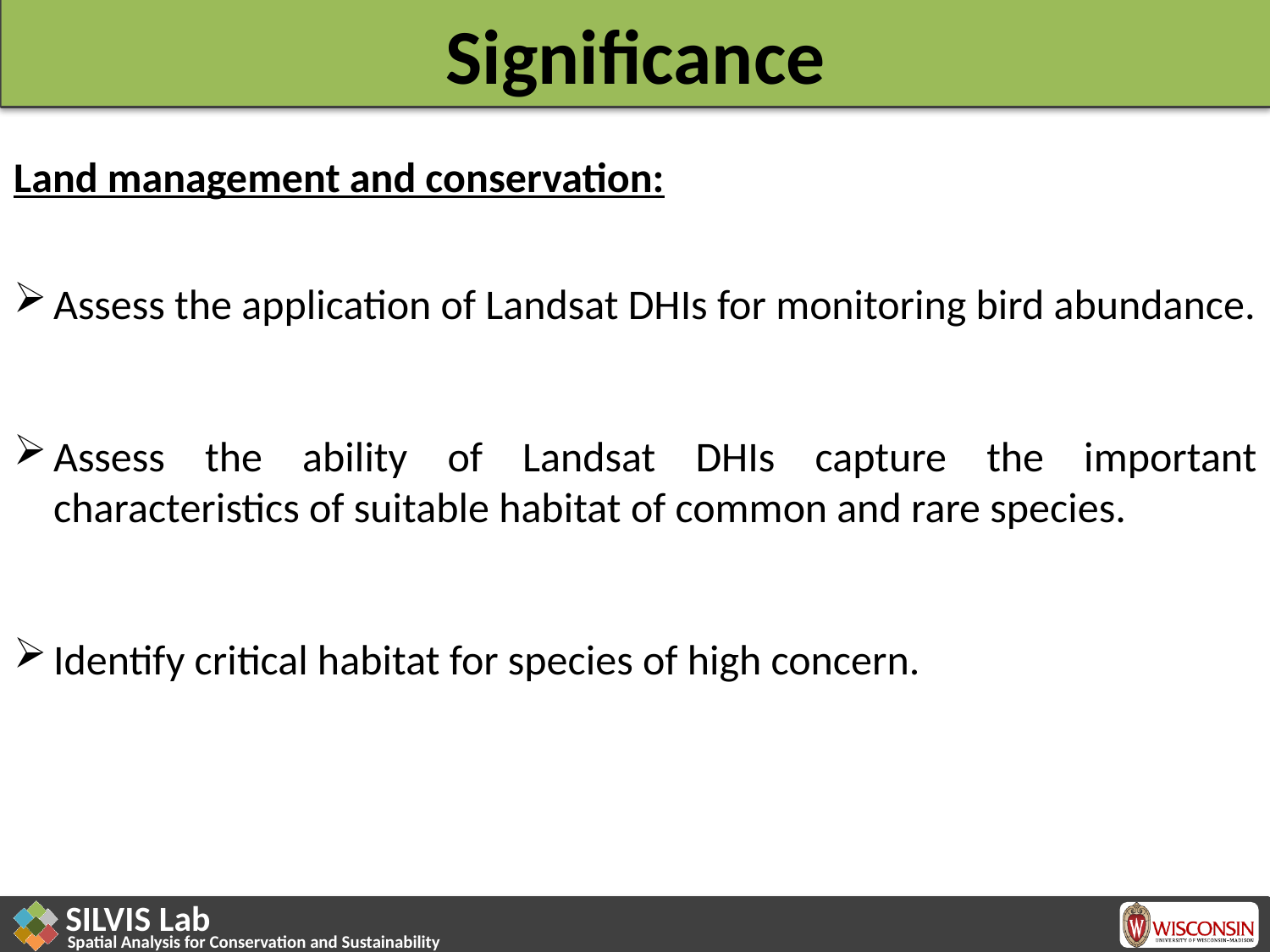

# Significance

Land management and conservation:

Assess the application of Landsat DHIs for monitoring bird abundance.

Assess the ability of Landsat DHIs capture the important characteristics of suitable habitat of common and rare species.

Identify critical habitat for species of high concern.